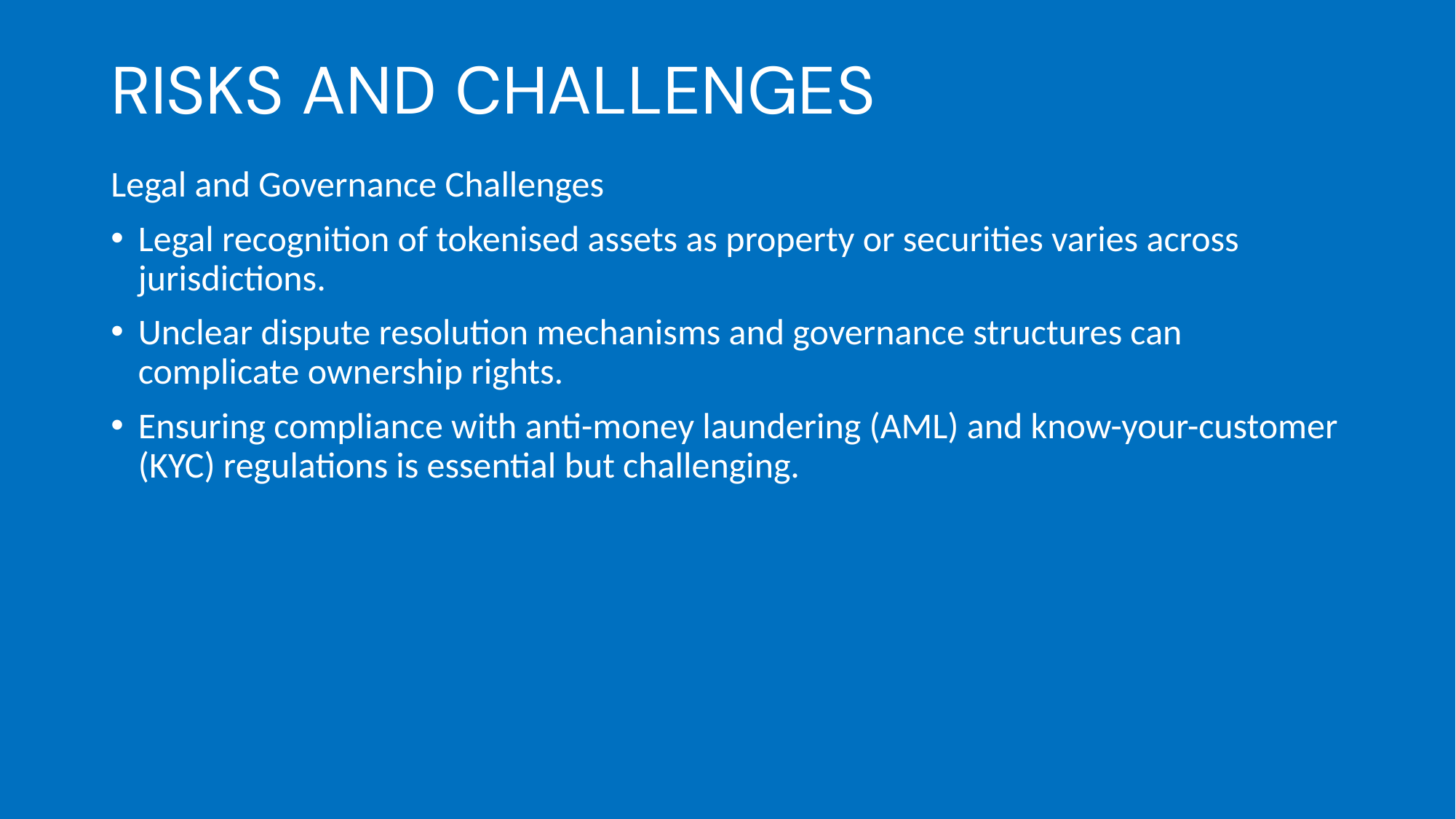

# RISKS AND CHALLENGES
Legal and Governance Challenges
Legal recognition of tokenised assets as property or securities varies across jurisdictions.
Unclear dispute resolution mechanisms and governance structures can complicate ownership rights.
Ensuring compliance with anti-money laundering (AML) and know-your-customer (KYC) regulations is essential but challenging.